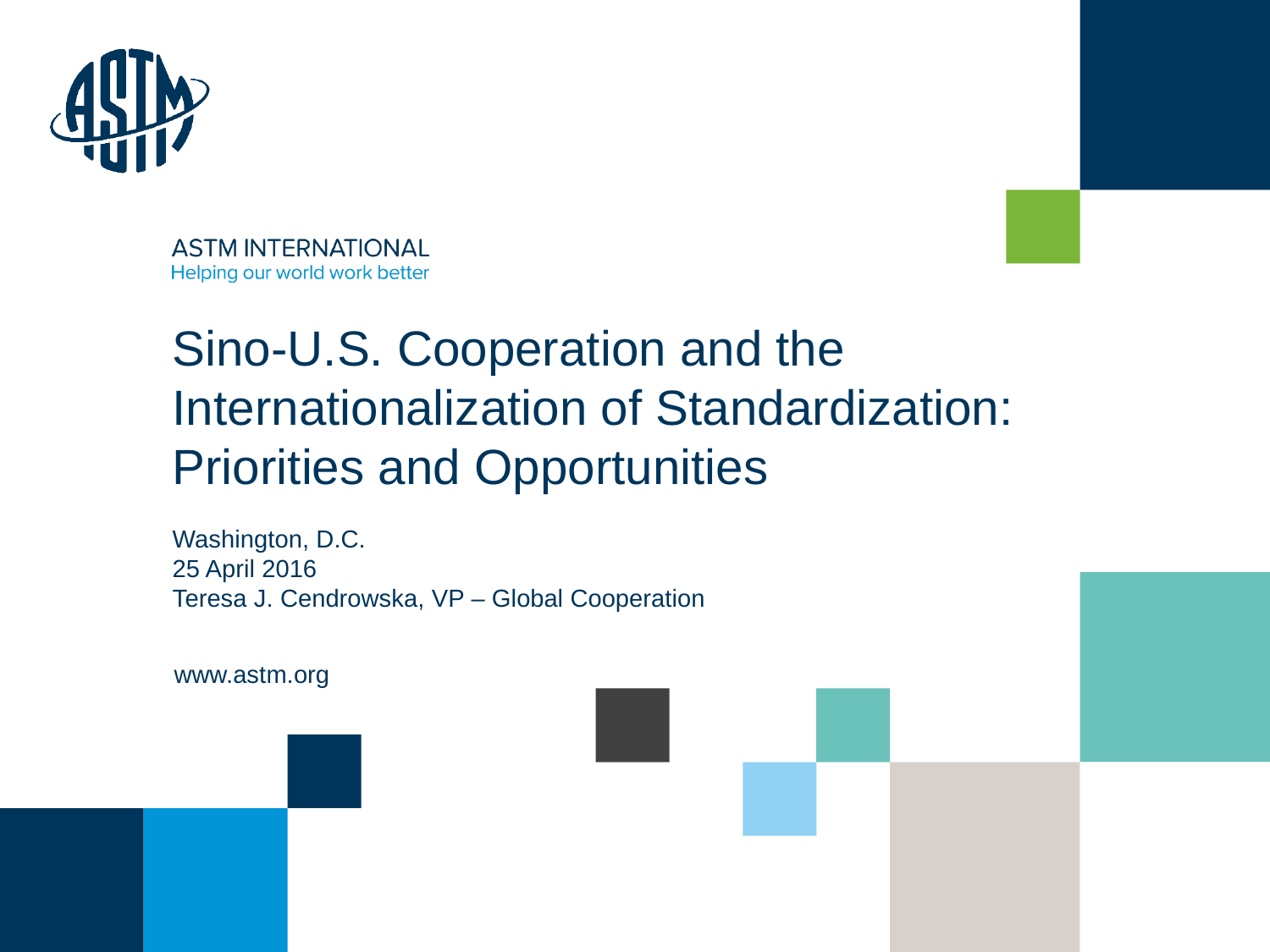

Sino-U.S. Cooperation and the
Internationalization of Standardization: Priorities and Opportunities
Washington, D.C.
25 April 2016
Teresa J. Cendrowska, VP – Global Cooperation